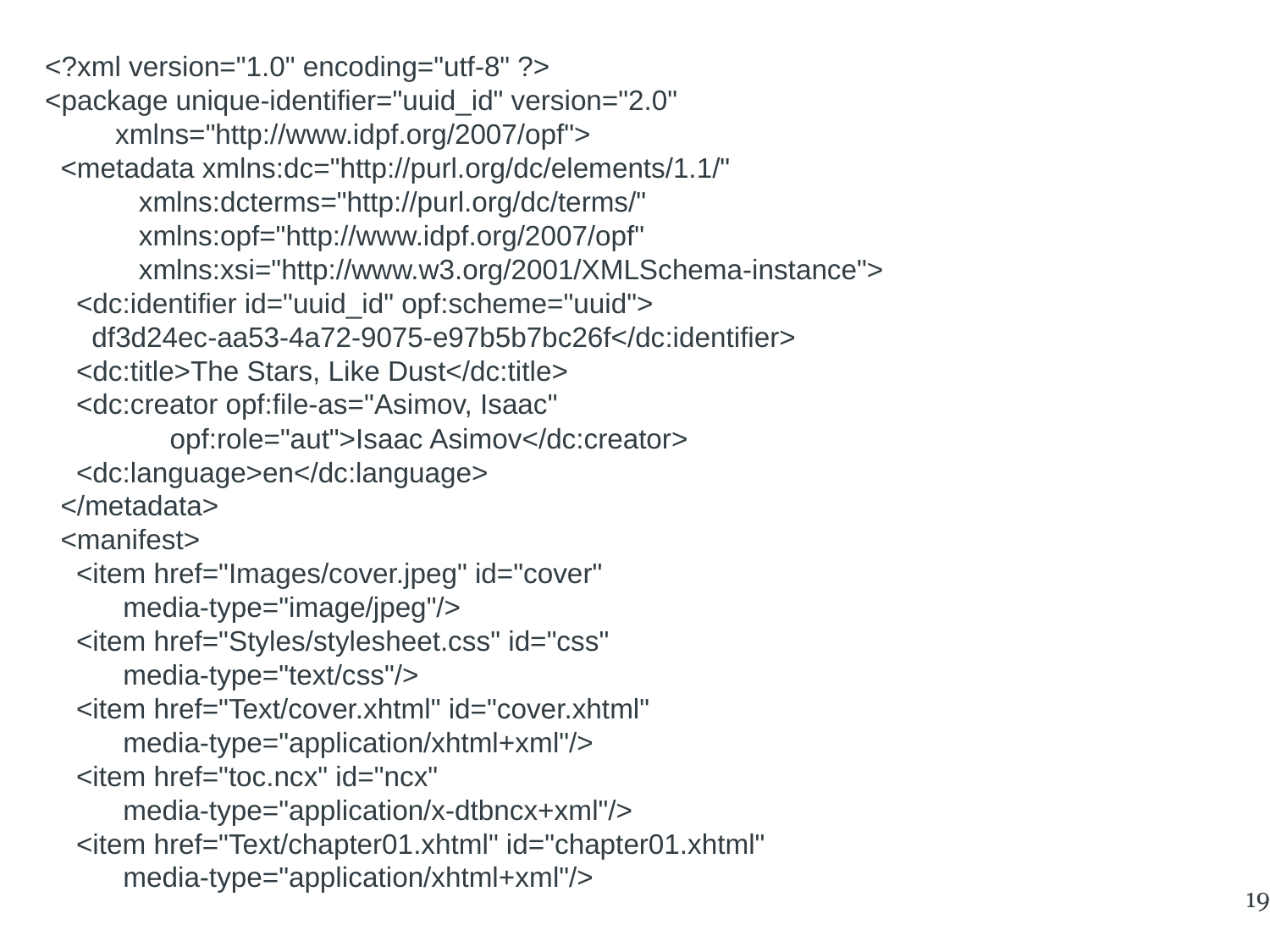

<?xml version="1.0" encoding="utf-8" ?>
<package unique-identifier="uuid_id" version="2.0"
         xmlns="http://www.idpf.org/2007/opf">
  <metadata xmlns:dc="http://purl.org/dc/elements/1.1/"
            xmlns:dcterms="http://purl.org/dc/terms/"
            xmlns:opf="http://www.idpf.org/2007/opf"
            xmlns:xsi="http://www.w3.org/2001/XMLSchema-instance">
    <dc:identifier id="uuid_id" opf:scheme="uuid">
      df3d24ec-aa53-4a72-9075-e97b5b7bc26f</dc:identifier>
    <dc:title>The Stars, Like Dust</dc:title>
    <dc:creator opf:file-as="Asimov, Isaac"
                opf:role="aut">Isaac Asimov</dc:creator>
    <dc:language>en</dc:language>
  </metadata>
  <manifest>
    <item href="Images/cover.jpeg" id="cover"
          media-type="image/jpeg"/>
    <item href="Styles/stylesheet.css" id="css"
          media-type="text/css"/>
    <item href="Text/cover.xhtml" id="cover.xhtml"
          media-type="application/xhtml+xml"/>
    <item href="toc.ncx" id="ncx"
          media-type="application/x-dtbncx+xml"/>
    <item href="Text/chapter01.xhtml" id="chapter01.xhtml"
          media-type="application/xhtml+xml"/>
19